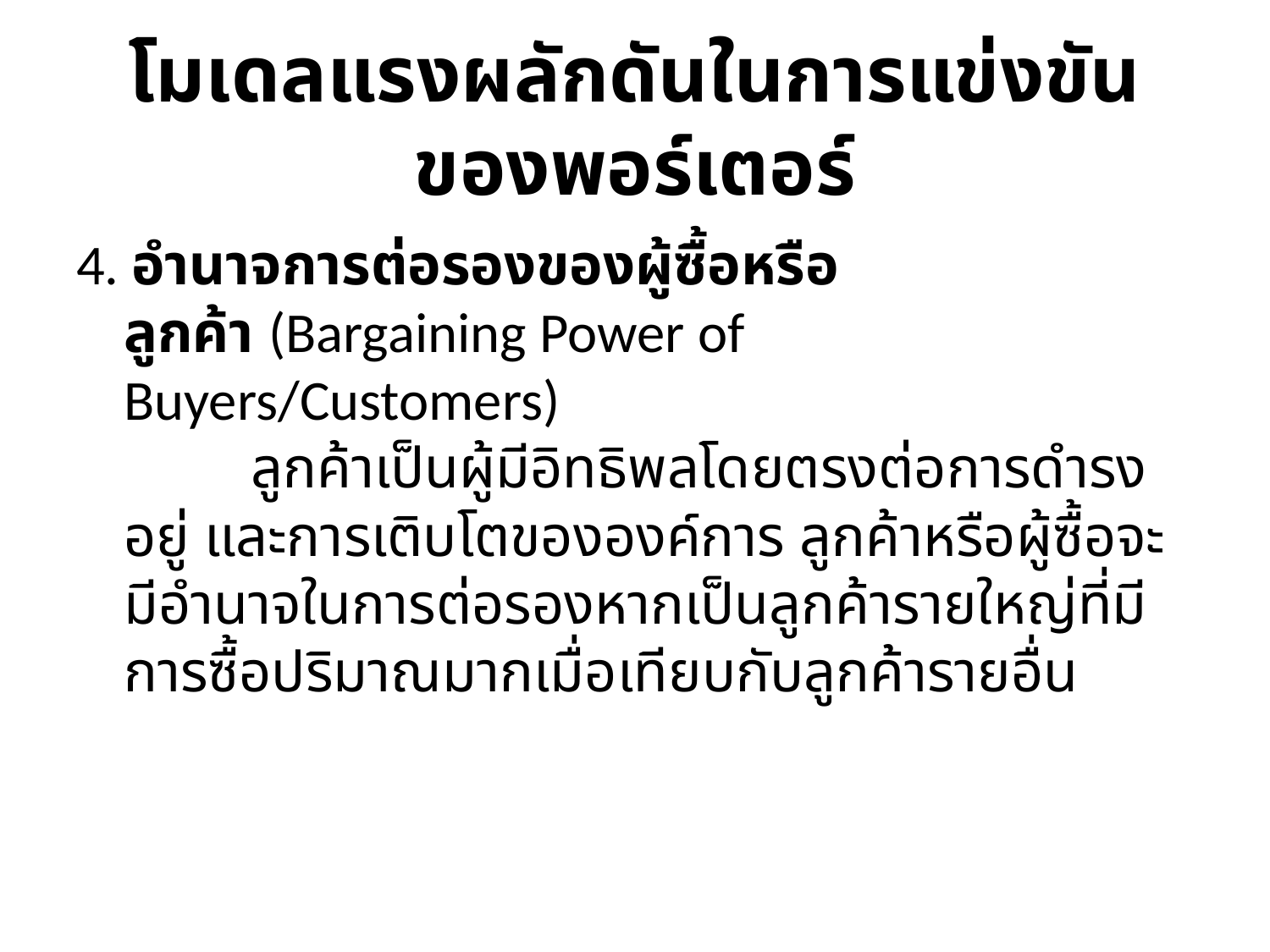

# โมเดลแรงผลักดันในการแข่งขันของพอร์เตอร์
4. อำนาจการต่อรองของผู้ซื้อหรือลูกค้า (Bargaining Power of Buyers/Customers)
	ลูกค้าเป็นผู้มีอิทธิพลโดยตรงต่อการดำรงอยู่ และการเติบโตขององค์การ ลูกค้าหรือผู้ซื้อจะมีอำนาจในการต่อรองหากเป็นลูกค้ารายใหญ่ที่มีการซื้อปริมาณมากเมื่อเทียบกับลูกค้ารายอื่น